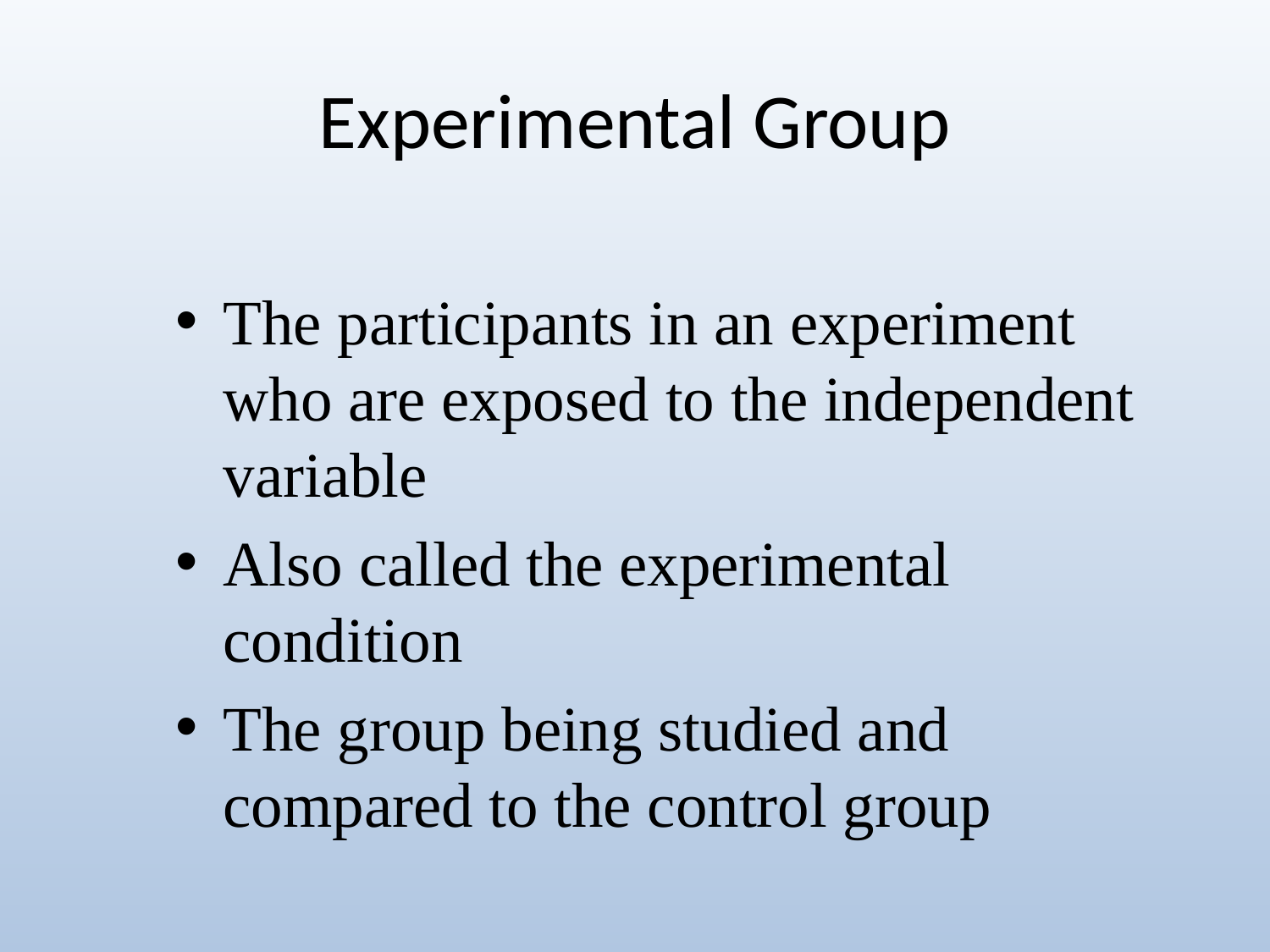

# Experimental Group
The participants in an experiment who are exposed to the independent variable
Also called the experimental condition
The group being studied and compared to the control group